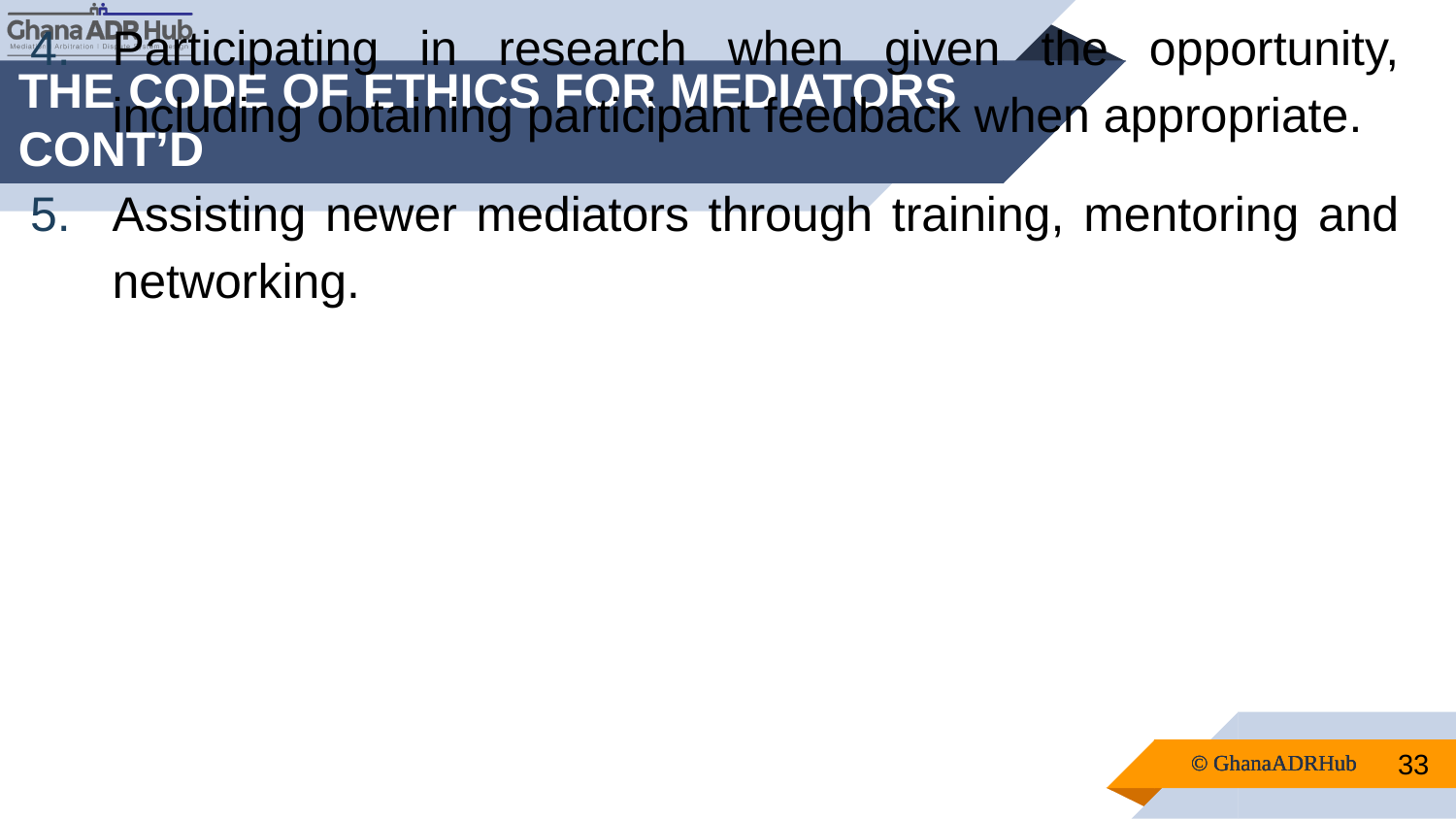

# THE CODE OF ETHICS FOR MEDIATORS CONT’D
Fostering diversity within the field of mediation.
Striving to make mediation accessible to those who elect to use it, including providing services at a reduced rate or on a pro bono basis as appropriate.
Participating in research when given the opportunity, including obtaining participant feedback when appropriate.
Assisting newer mediators through training, mentoring and networking.

33